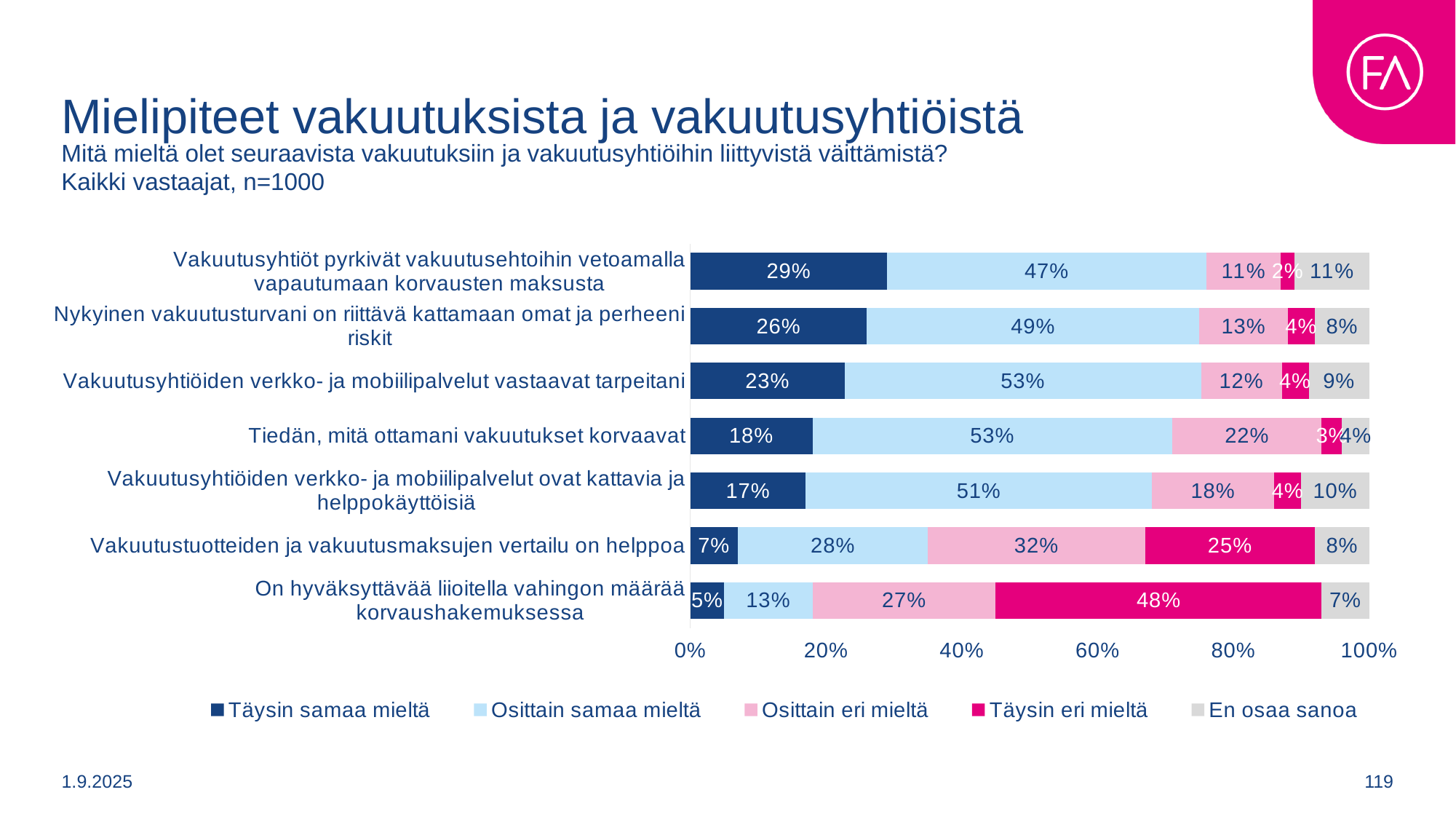

# Mielipiteet vakuutuksista ja vakuutusyhtiöistä
Mitä mieltä olet seuraavista vakuutuksiin ja vakuutusyhtiöihin liittyvistä väittämistä?
Kaikki vastaajat, n=1000

### Chart

| Category | Täysin samaa mieltä | Osittain samaa mieltä | Osittain eri mieltä | Täysin eri mieltä | En osaa sanoa |
|---|---|---|---|---|---|
| Vakuutusyhtiöt pyrkivät vakuutusehtoihin vetoamalla vapautumaan korvausten maksusta | 0.29 | 0.47 | 0.11 | 0.02 | 0.11 |
| Nykyinen vakuutusturvani on riittävä kattamaan omat ja perheeni riskit | 0.26 | 0.49 | 0.13 | 0.04 | 0.08 |
| Vakuutusyhtiöiden verkko- ja mobiilipalvelut vastaavat tarpeitani | 0.23 | 0.53 | 0.12 | 0.04 | 0.09 |
| Tiedän, mitä ottamani vakuutukset korvaavat | 0.18 | 0.53 | 0.22 | 0.03 | 0.04 |
| Vakuutusyhtiöiden verkko- ja mobiilipalvelut ovat kattavia ja helppokäyttöisiä | 0.17 | 0.51 | 0.18 | 0.04 | 0.1 |
| Vakuutustuotteiden ja vakuutusmaksujen vertailu on helppoa | 0.07 | 0.28 | 0.32 | 0.25 | 0.08 |
| On hyväksyttävää liioitella vahingon määrää korvaushakemuksessa | 0.05 | 0.13 | 0.27 | 0.48 | 0.07 |
1.9.2025
119